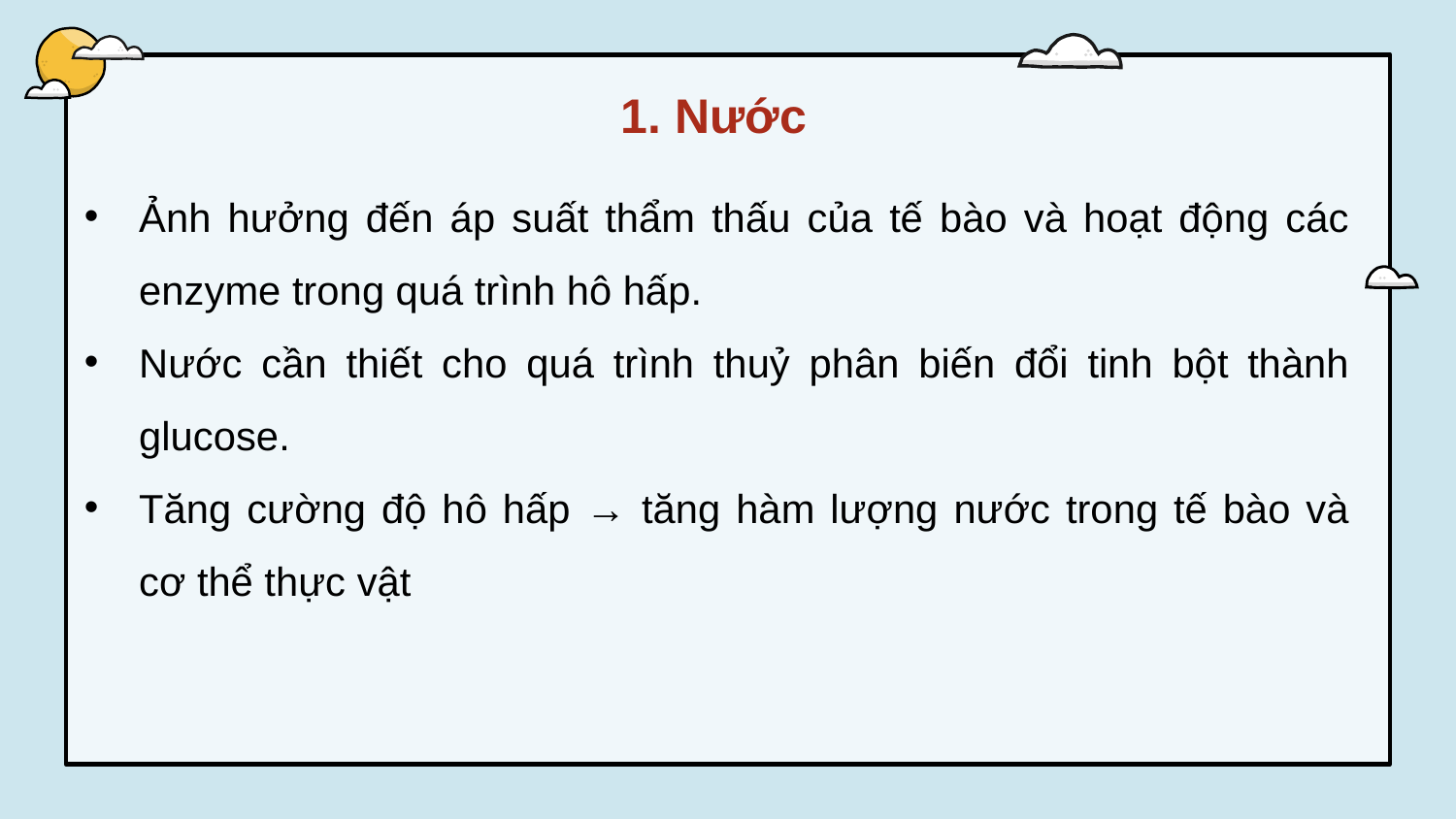

1. Nước
Ảnh hưởng đến áp suất thẩm thấu của tế bào và hoạt động các enzyme trong quá trình hô hấp.
Nước cần thiết cho quá trình thuỷ phân biến đổi tinh bột thành glucose.
Tăng cường độ hô hấp → tăng hàm lượng nước trong tế bào và cơ thể thực vật